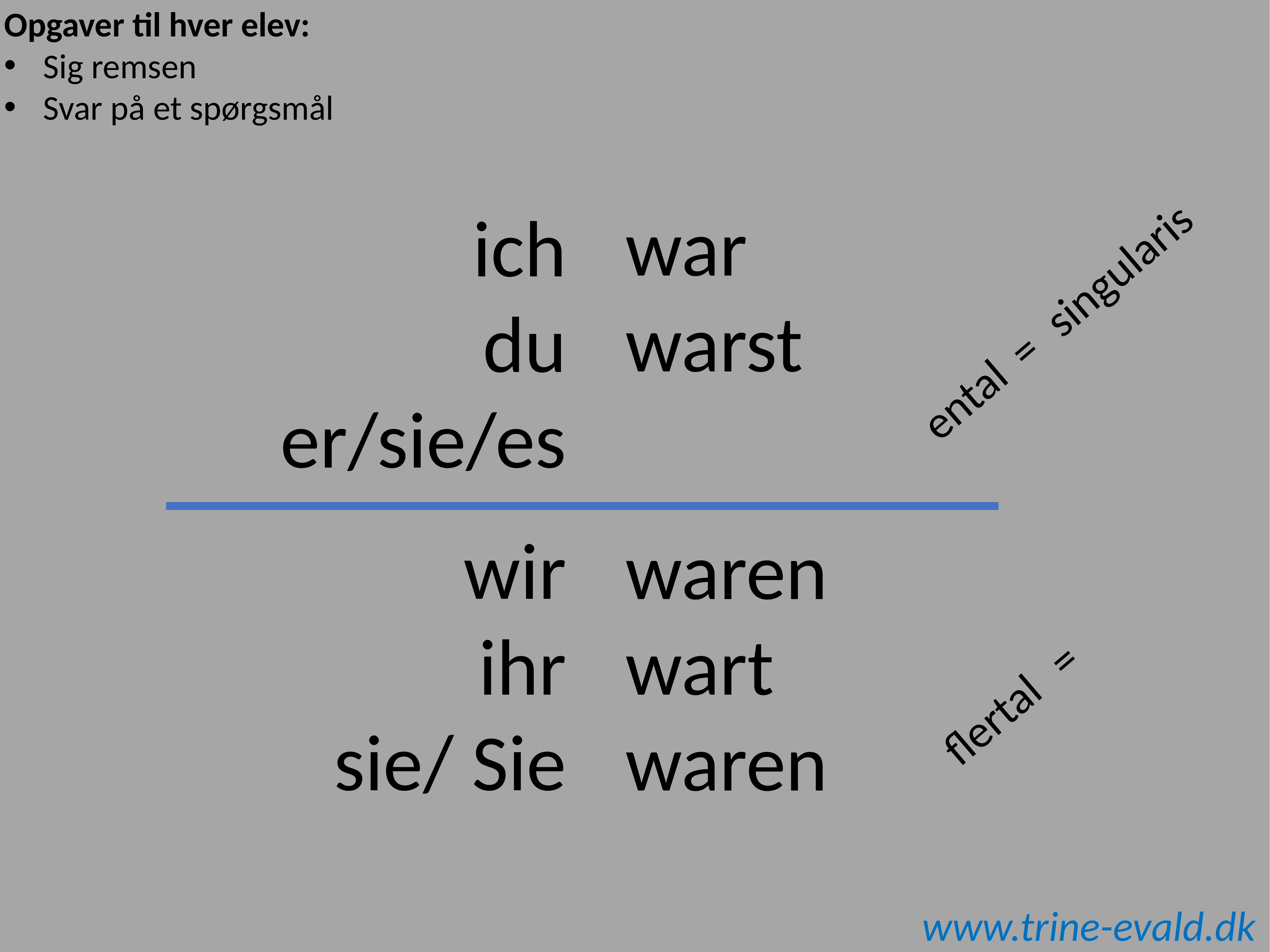

Opgaver til hver elev:
Sig remsen
Svar på et spørgsmål
war
warst

ich
du
er/sie/es
ental
=
singularis
wir
ihr
sie/ Sie
waren
wart
waren
flertal
=

www.trine-evald.dk